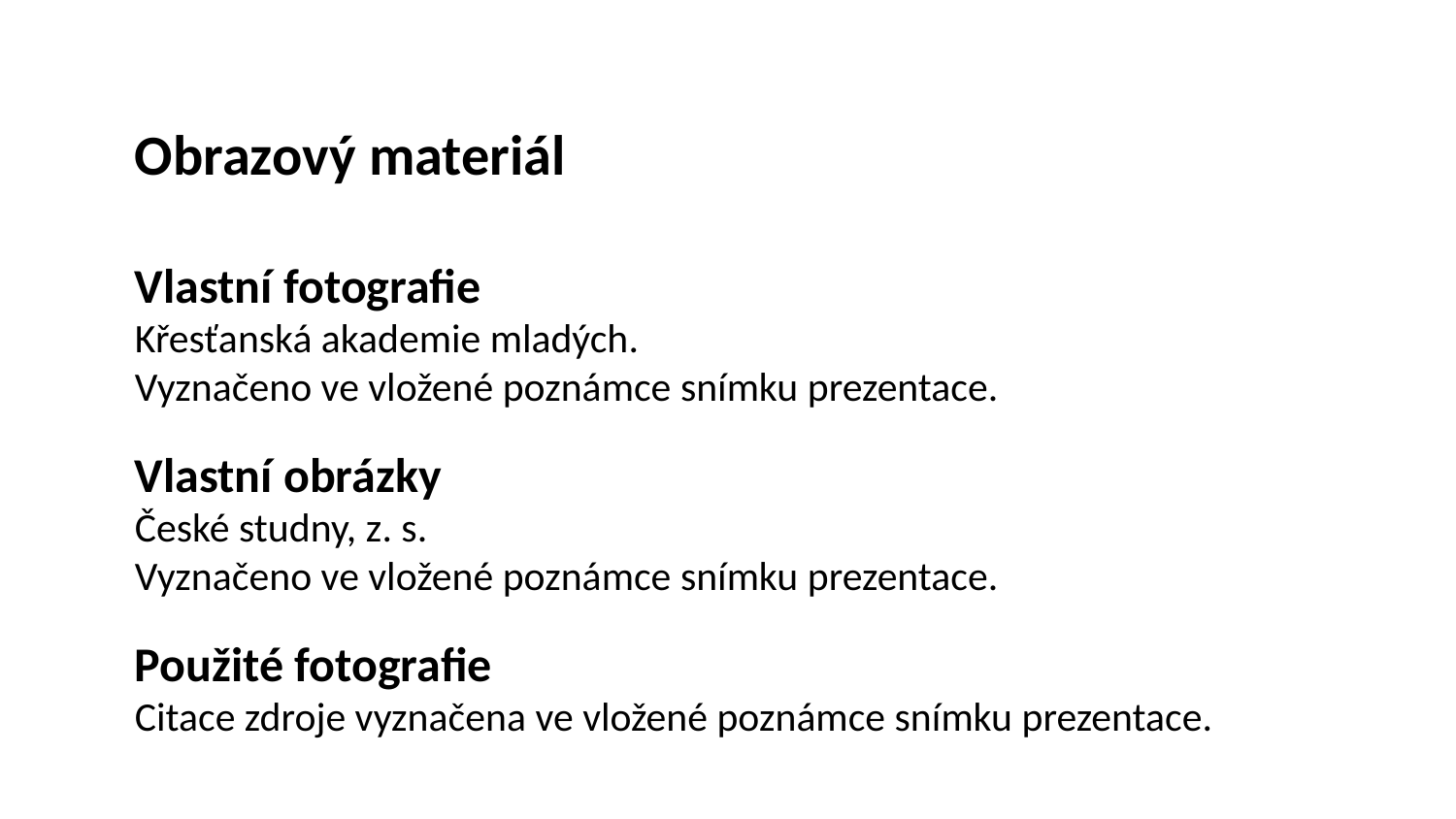

# Obrazový materiál Vlastní fotografie Křesťanská akademie mladých. Vyznačeno ve vložené poznámce snímku prezentace. Vlastní obrázky České studny, z. s. Vyznačeno ve vložené poznámce snímku prezentace. Použité fotografie Citace zdroje vyznačena ve vložené poznámce snímku prezentace.